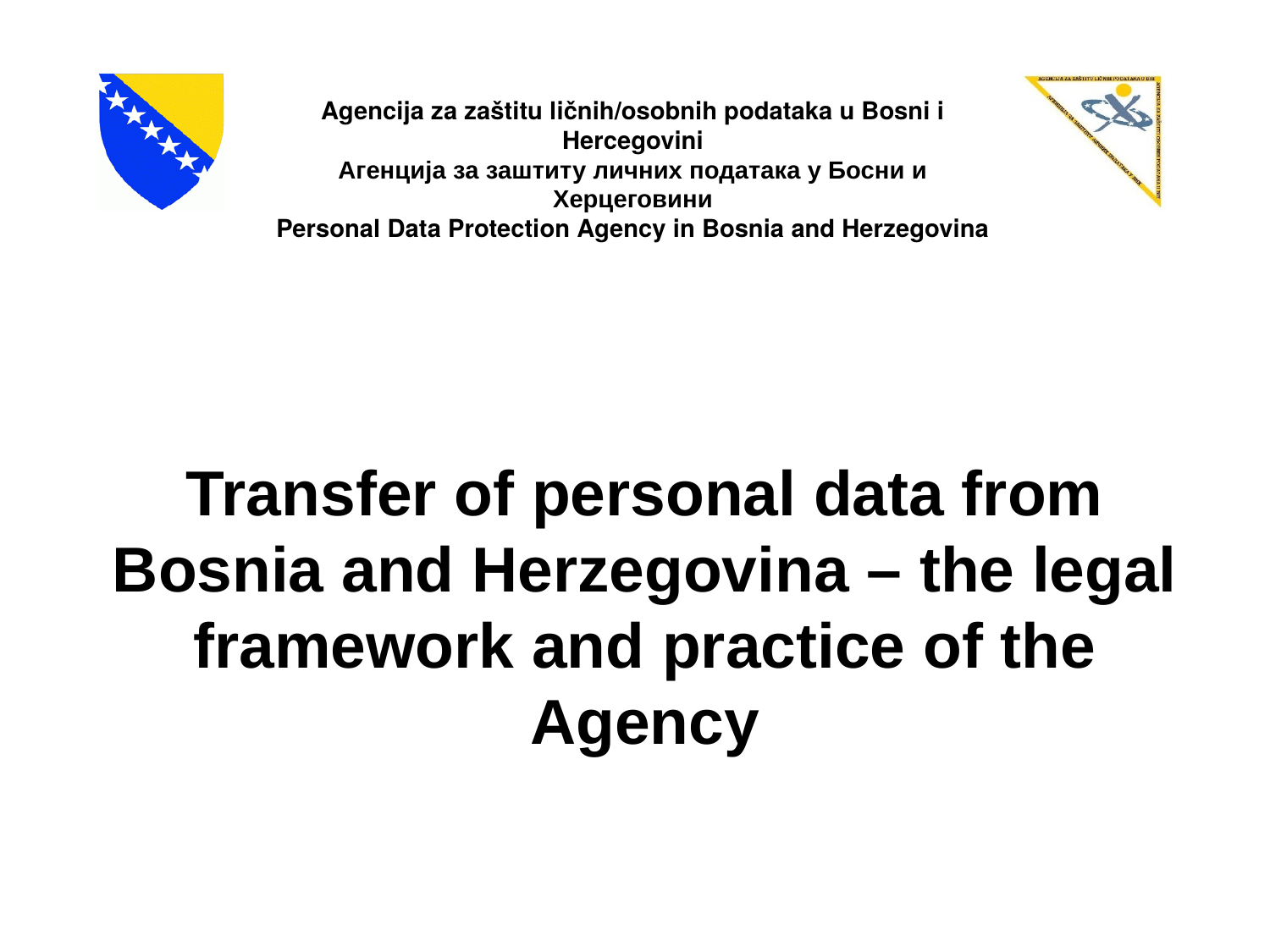

Transfer of personal data from Bosnia and Herzegovina – the legal framework and practice of the Agency